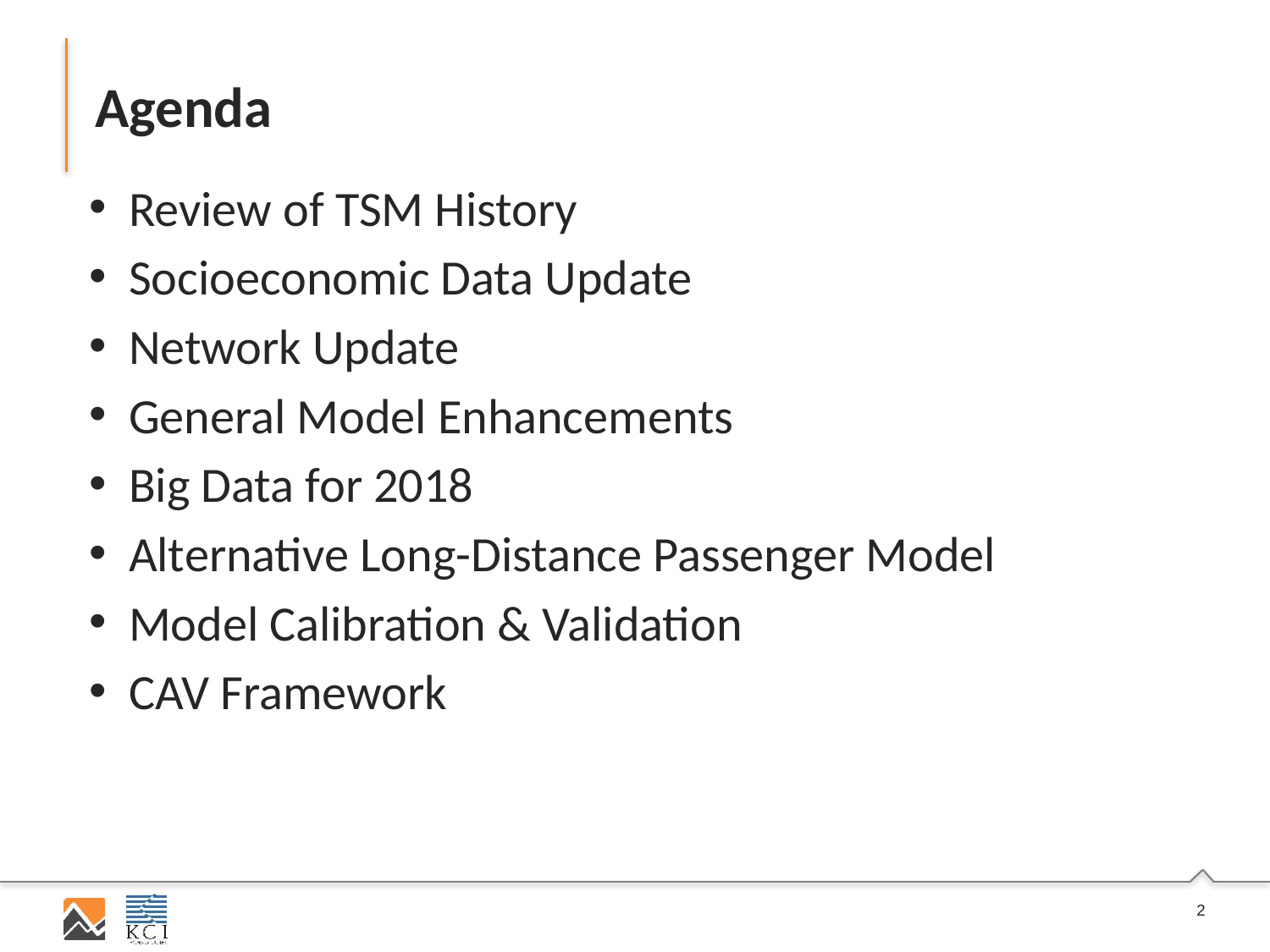

# Agenda
Review of TSM History
Socioeconomic Data Update
Network Update
General Model Enhancements
Big Data for 2018
Alternative Long-Distance Passenger Model
Model Calibration & Validation
CAV Framework